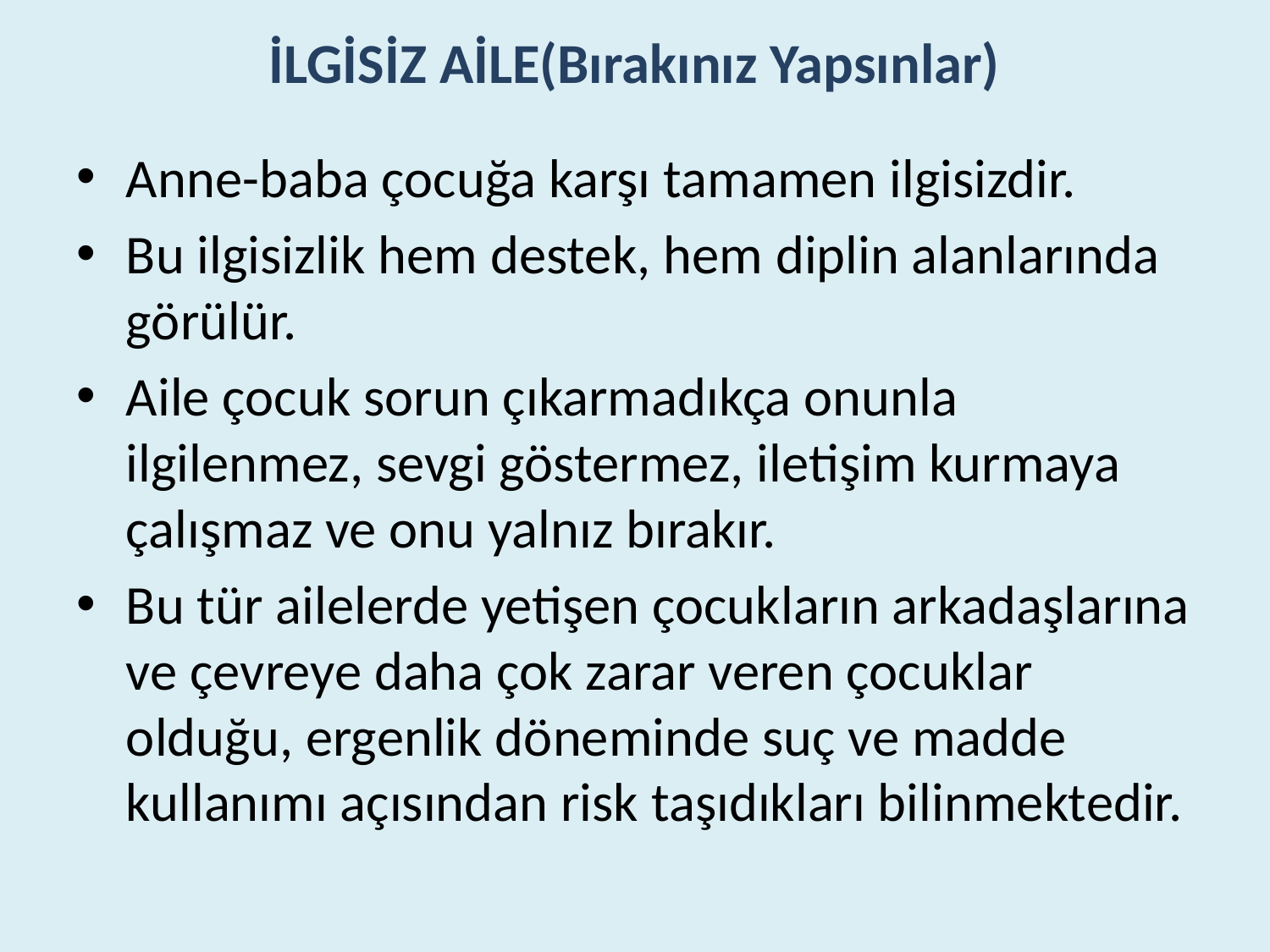

# İLGİSİZ AİLE(Bırakınız Yapsınlar)
Anne-baba çocuğa karşı tamamen ilgisizdir.
Bu ilgisizlik hem destek, hem diplin alanlarında görülür.
Aile çocuk sorun çıkarmadıkça onunla ilgilenmez, sevgi göstermez, iletişim kurmaya çalışmaz ve onu yalnız bırakır.
Bu tür ailelerde yetişen çocukların arkadaşlarına ve çevreye daha çok zarar veren çocuklar olduğu, ergenlik döneminde suç ve madde kullanımı açısından risk taşıdıkları bilinmektedir.